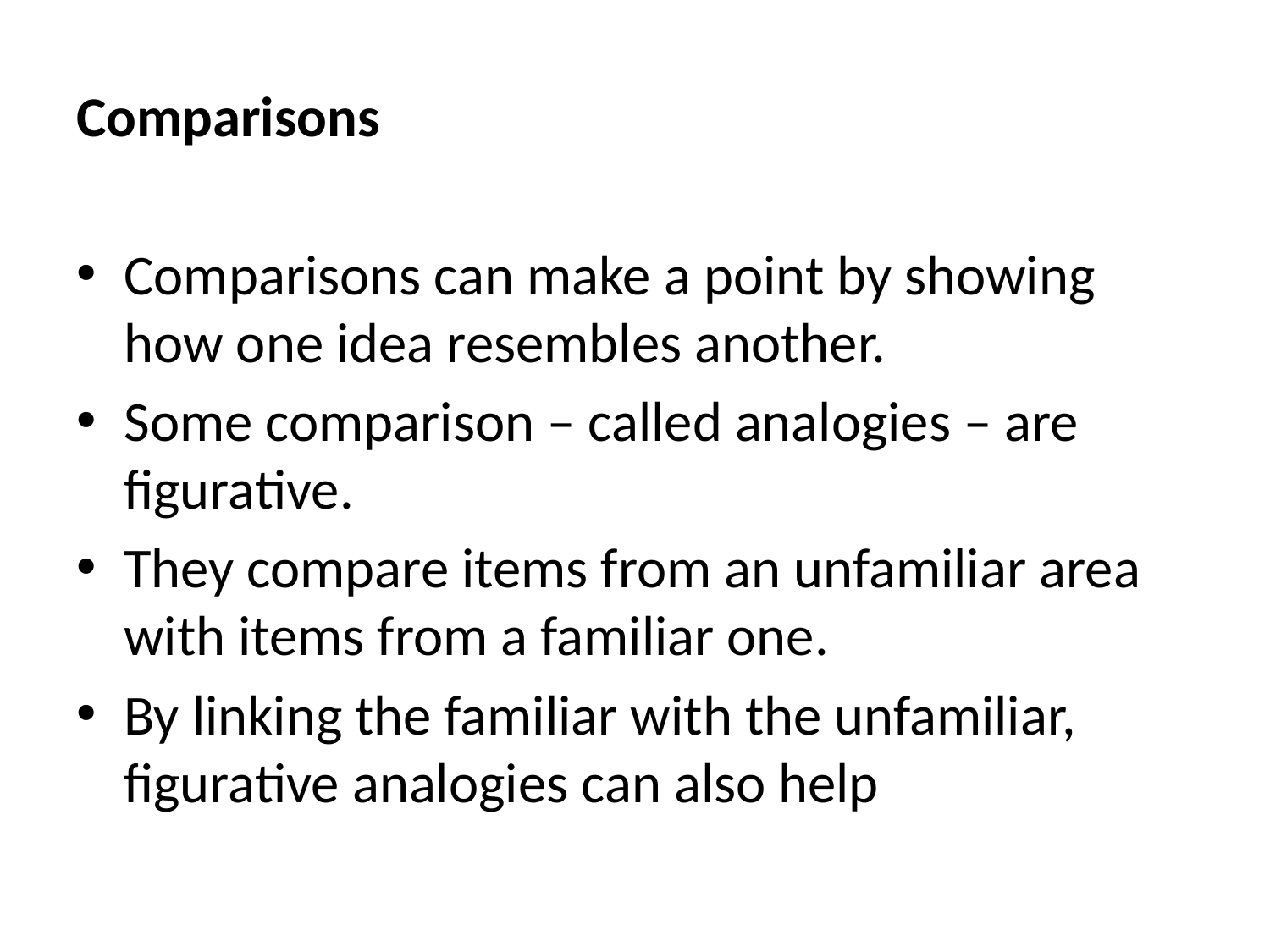

Comparisons

Comparisons can make a point by showing how one idea resembles another.
Some comparison – called analogies – are figurative.
They compare items from an unfamiliar area with items from a familiar one.
By linking the familiar with the unfamiliar, figurative analogies can also help